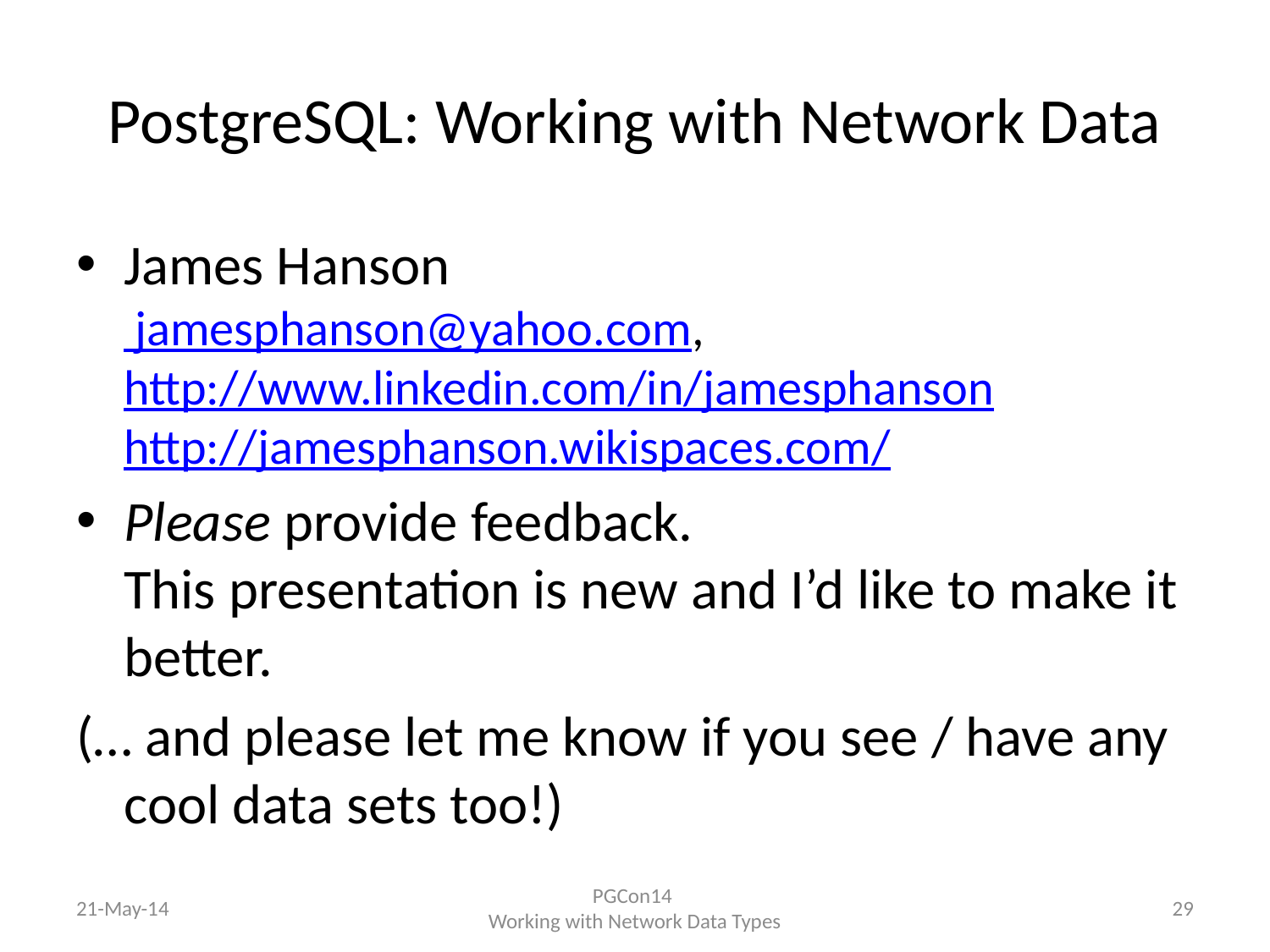

# PostgreSQL: Working with Network Data
James Hanson
 jamesphanson@yahoo.com,
http://www.linkedin.com/in/jamesphanson
http://jamesphanson.wikispaces.com/
Please provide feedback.
This presentation is new and I’d like to make it better.
(… and please let me know if you see / have any cool data sets too!)
21-May-14
PGCon14
Working with Network Data Types
29